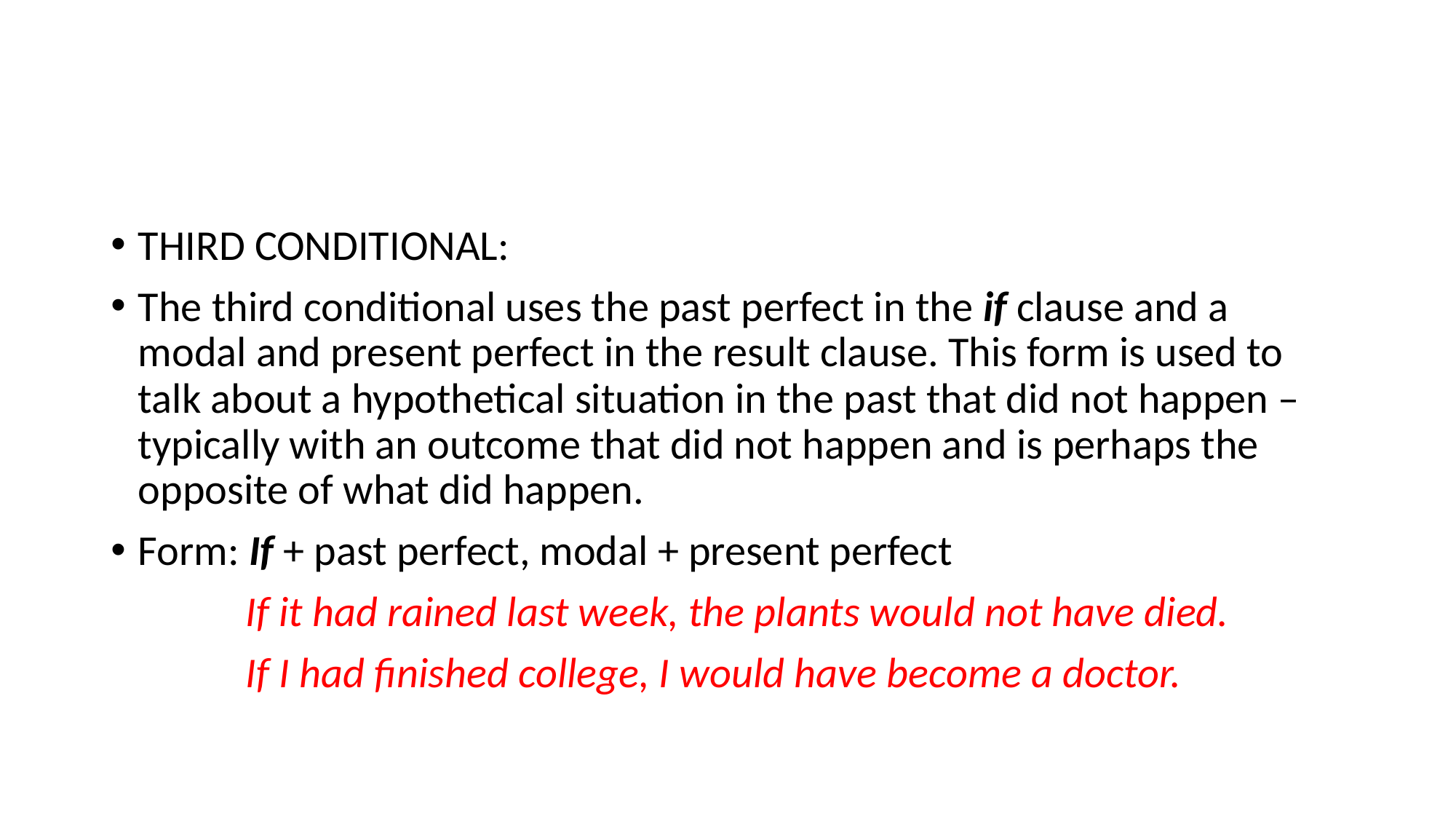

#
THIRD CONDITIONAL:
The third conditional uses the past perfect in the if clause and a modal and present perfect in the result clause. This form is used to talk about a hypothetical situation in the past that did not happen – typically with an outcome that did not happen and is perhaps the opposite of what did happen.
Form: If + past perfect, modal + present perfect
              If it had rained last week, the plants would not have died.
              If I had finished college, I would have become a doctor.